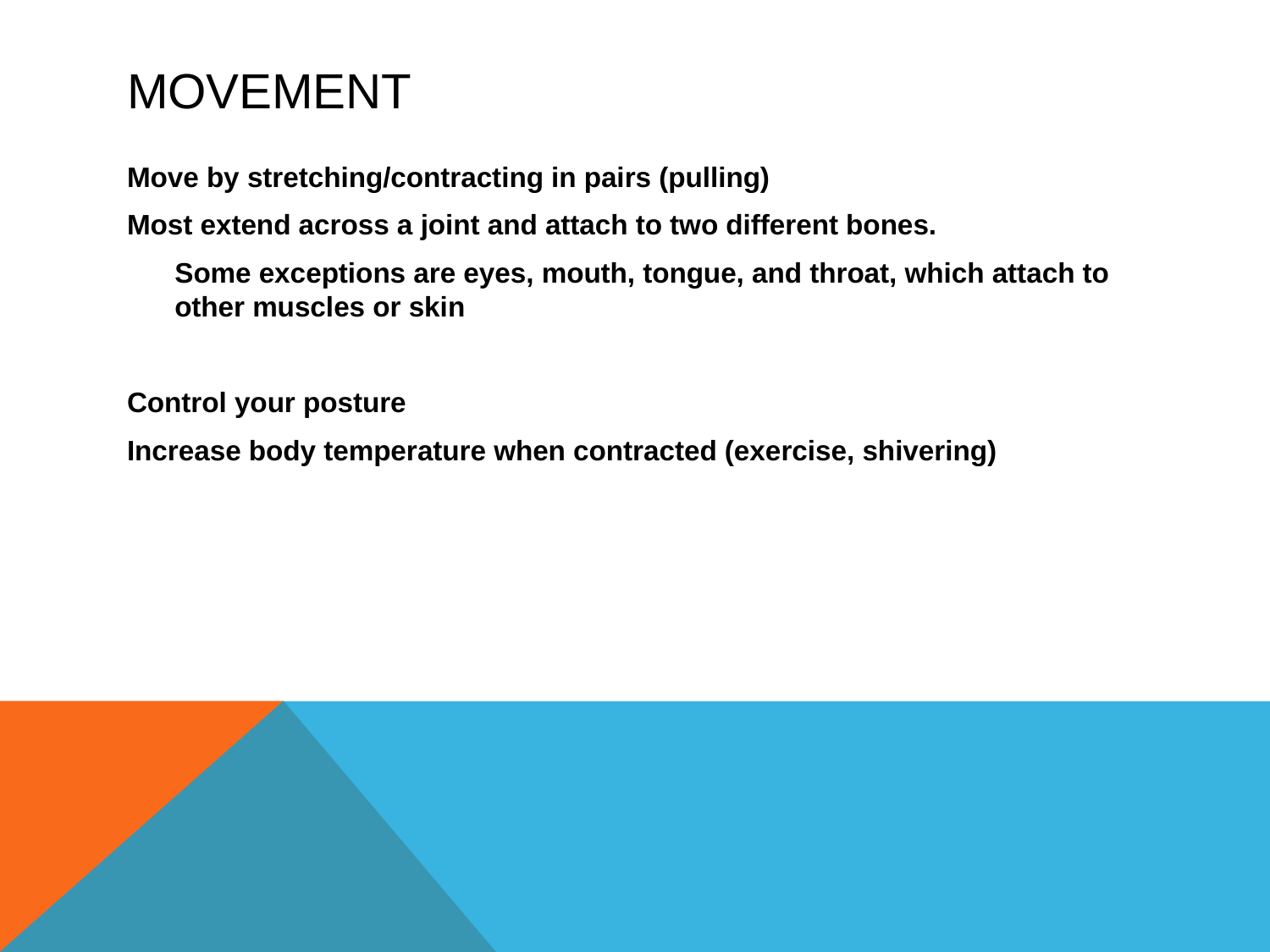

# movement
Move by stretching/contracting in pairs (pulling)
Most extend across a joint and attach to two different bones.
	Some exceptions are eyes, mouth, tongue, and throat, which attach to other muscles or skin

Control your posture
Increase body temperature when contracted (exercise, shivering)